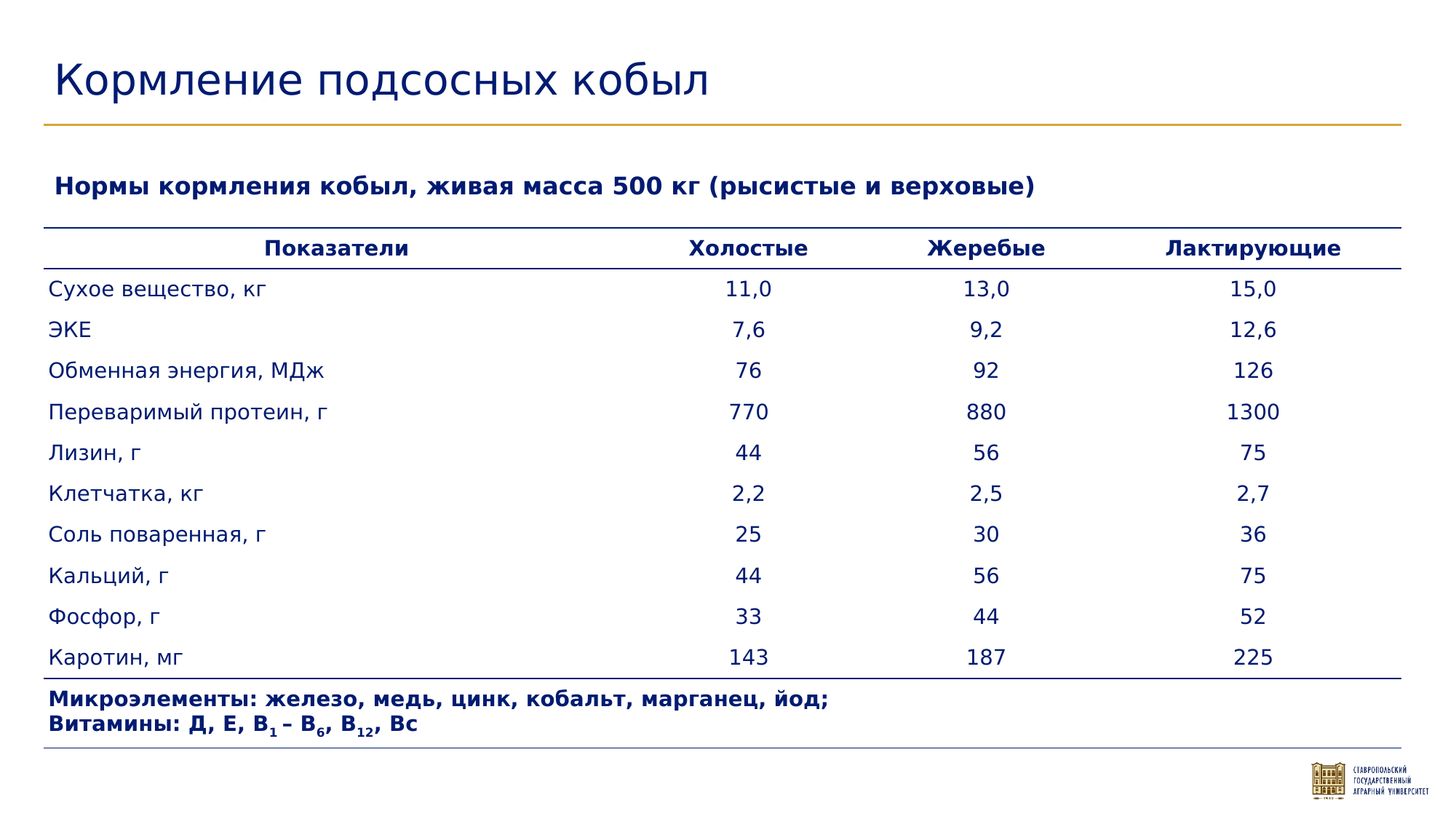

Кормление подсосных кобыл
Нормы кормления кобыл, живая масса 500 кг (рысистые и верховые)
| Показатели | Холостые | Жеребые | Лактирующие |
| --- | --- | --- | --- |
| Сухое вещество, кг | 11,0 | 13,0 | 15,0 |
| ЭКЕ | 7,6 | 9,2 | 12,6 |
| Обменная энергия, МДж | 76 | 92 | 126 |
| Переваримый протеин, г | 770 | 880 | 1300 |
| Лизин, г | 44 | 56 | 75 |
| Клетчатка, кг | 2,2 | 2,5 | 2,7 |
| Соль поваренная, г | 25 | 30 | 36 |
| Кальций, г | 44 | 56 | 75 |
| Фосфор, г | 33 | 44 | 52 |
| Каротин, мг | 143 | 187 | 225 |
| Микроэлементы: железо, медь, цинк, кобальт, марганец, йод; Витамины: Д, Е, В1 – В6, В12, Вс |  |  |  |